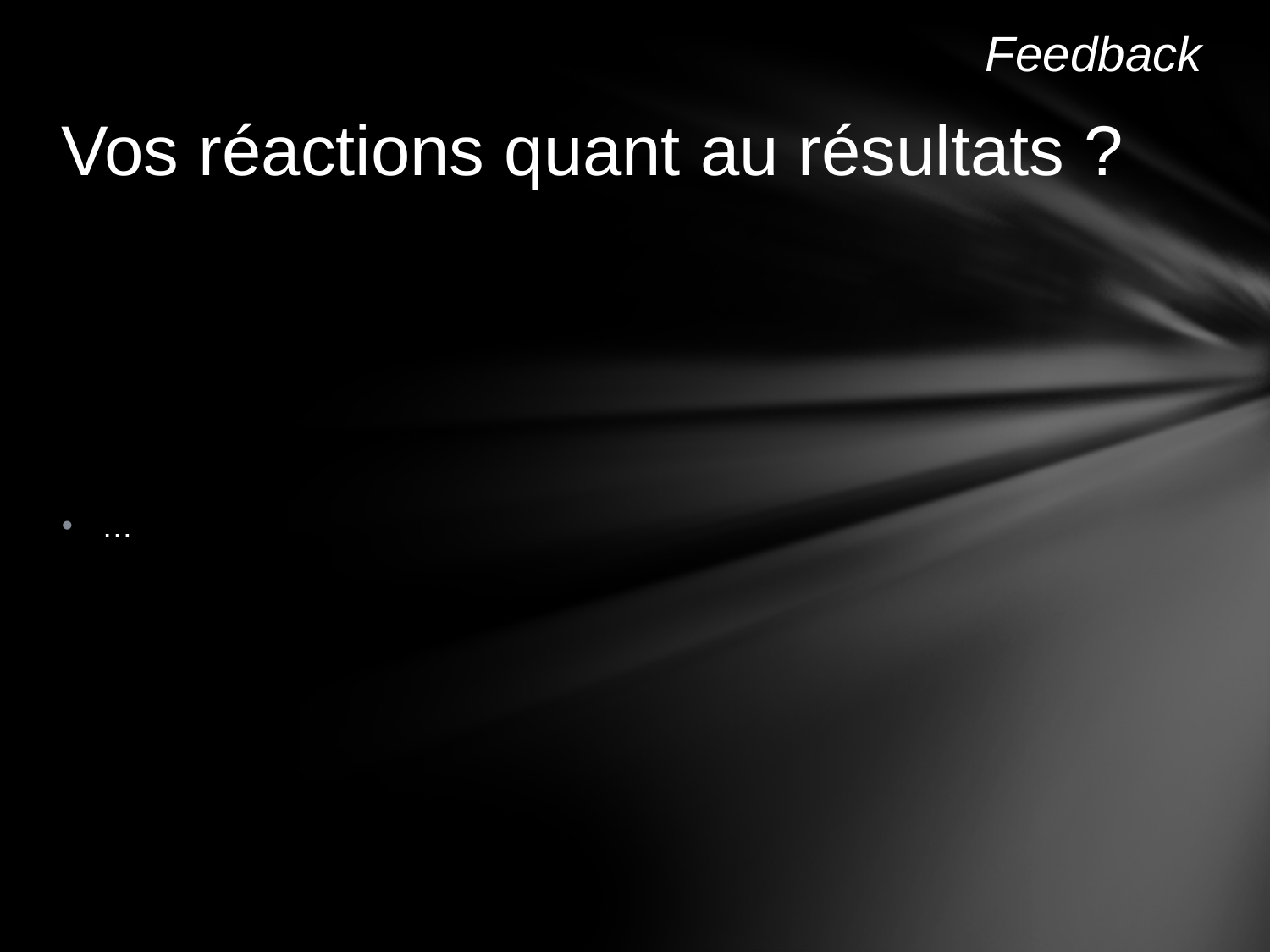

Feedback
# Vos réactions quant au résultats ?

…